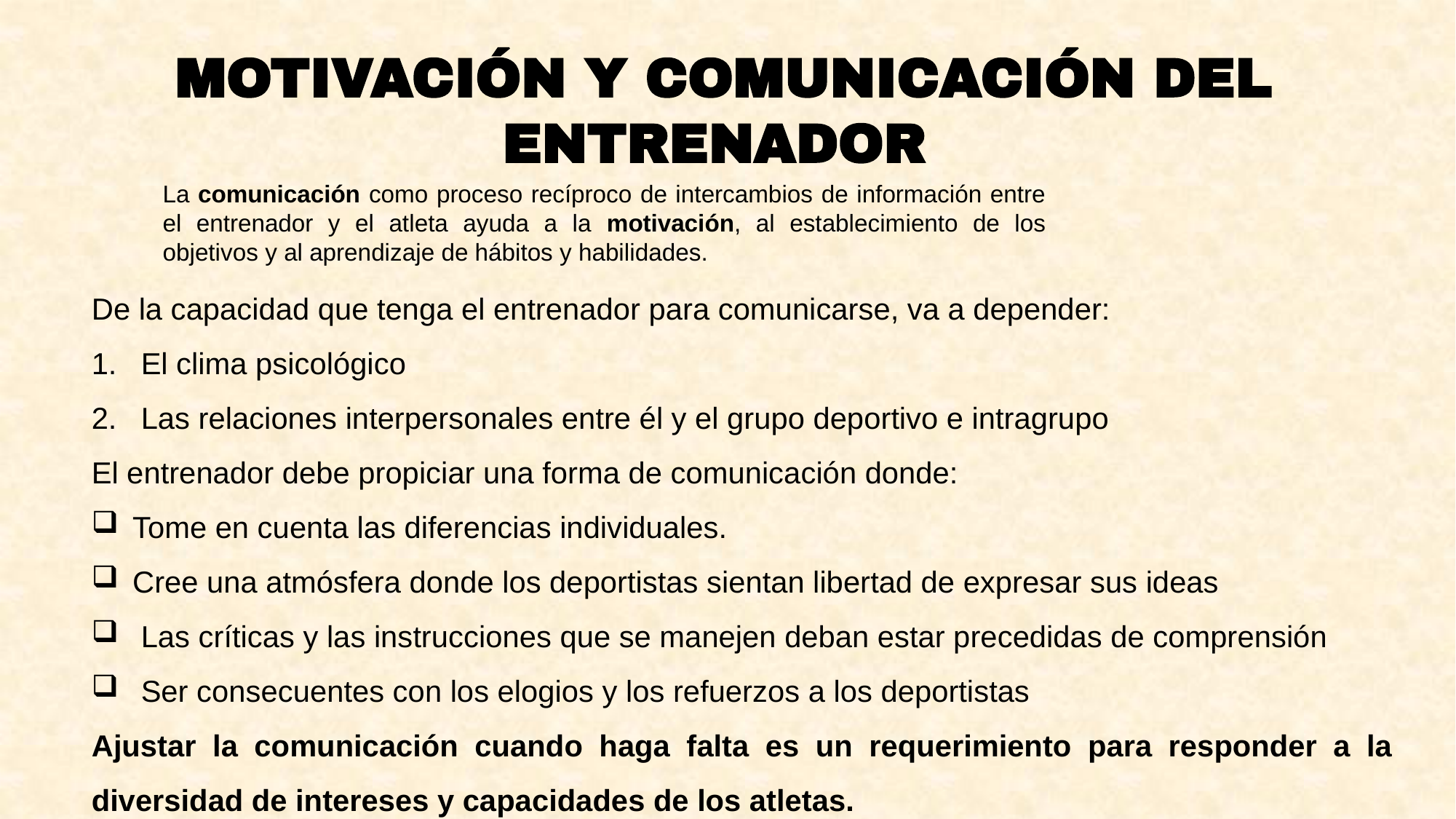

MOTIVACIÓN Y COMUNICACIÓN DEL ENTRENADOR
La comunicación como proceso recíproco de intercambios de información entre el entrenador y el atleta ayuda a la motivación, al establecimiento de los objetivos y al aprendizaje de hábitos y habilidades.
De la capacidad que tenga el entrenador para comunicarse, va a depender:
 El clima psicológico
 Las relaciones interpersonales entre él y el grupo deportivo e intragrupo
El entrenador debe propiciar una forma de comunicación donde:
Tome en cuenta las diferencias individuales.
Cree una atmósfera donde los deportistas sientan libertad de expresar sus ideas
 Las críticas y las instrucciones que se manejen deban estar precedidas de comprensión
 Ser consecuentes con los elogios y los refuerzos a los deportistas
Ajustar la comunicación cuando haga falta es un requerimiento para responder a la diversidad de intereses y capacidades de los atletas.